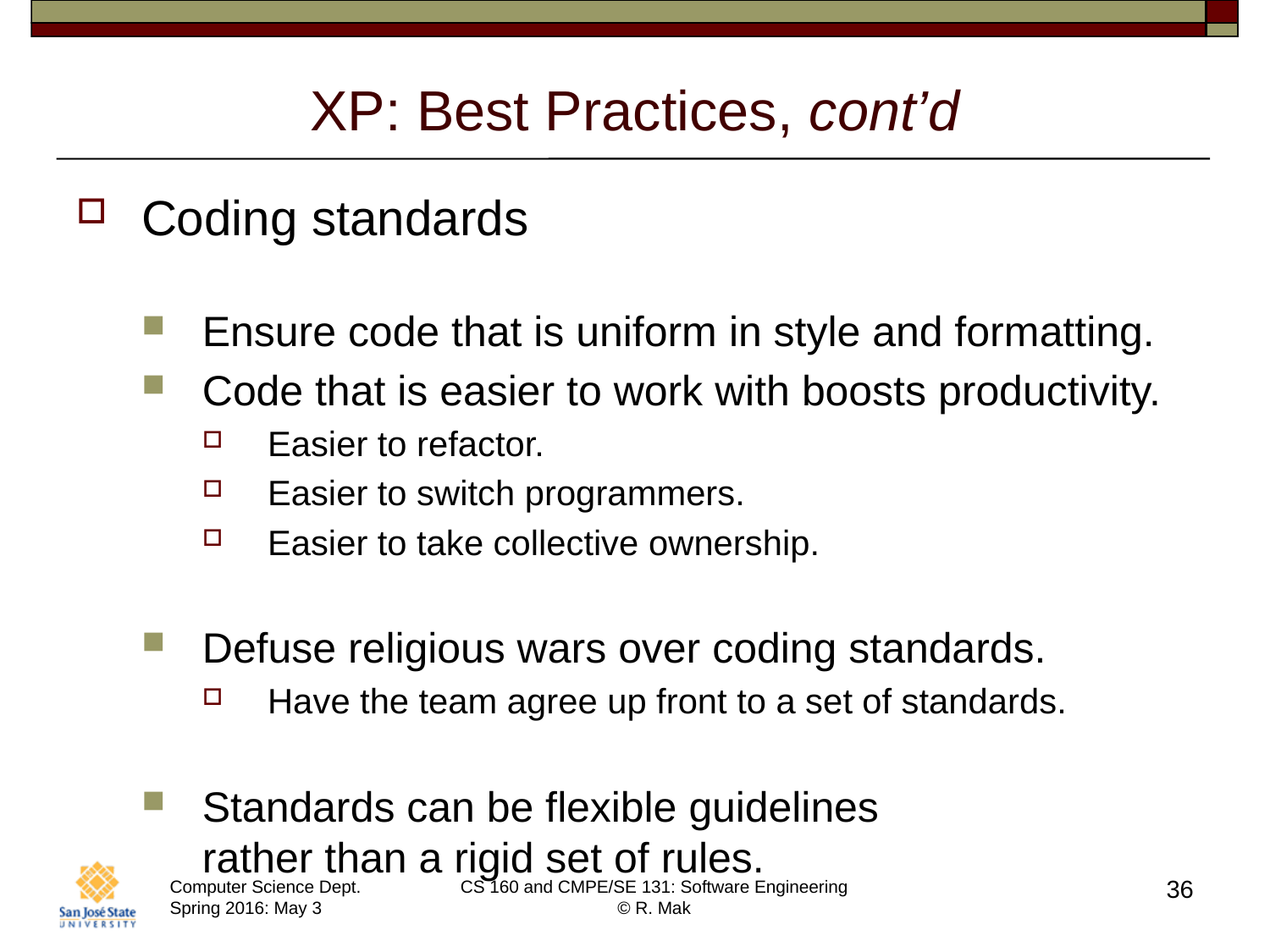

# XP: Best Practices, cont’d
Coding standards

Ensure code that is uniform in style and formatting.
Code that is easier to work with boosts productivity.
Easier to refactor.
Easier to switch programmers.
Easier to take collective ownership.

Defuse religious wars over coding standards.
Have the team agree up front to a set of standards.

Standards can be flexible guidelines
rather than a rigid set of rules.
36